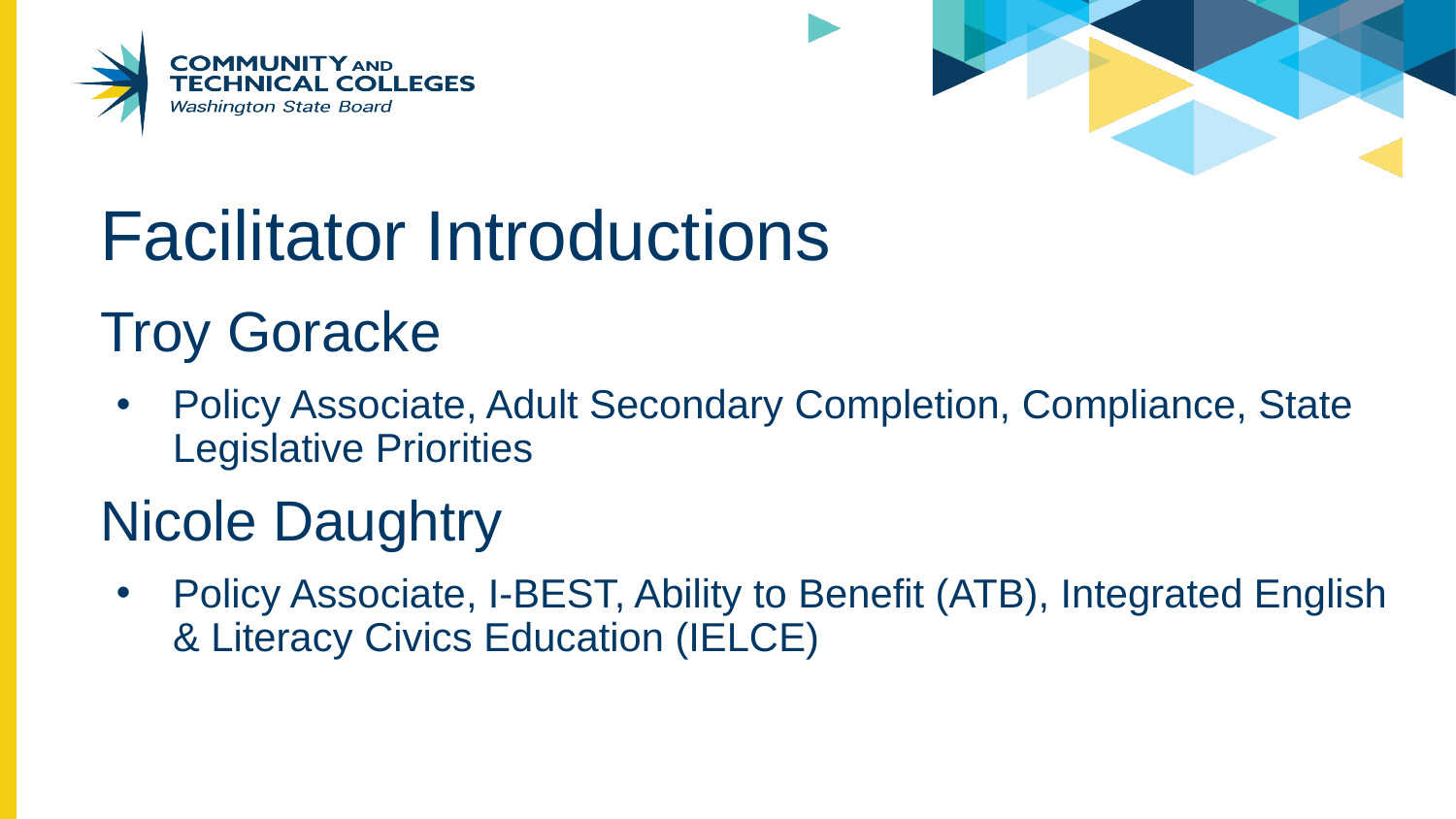

# Facilitator Introductions
Troy Goracke
Policy Associate, Adult Secondary Completion, Compliance, State Legislative Priorities
Nicole Daughtry
Policy Associate, I-BEST, Ability to Benefit (ATB), Integrated English & Literacy Civics Education (IELCE)